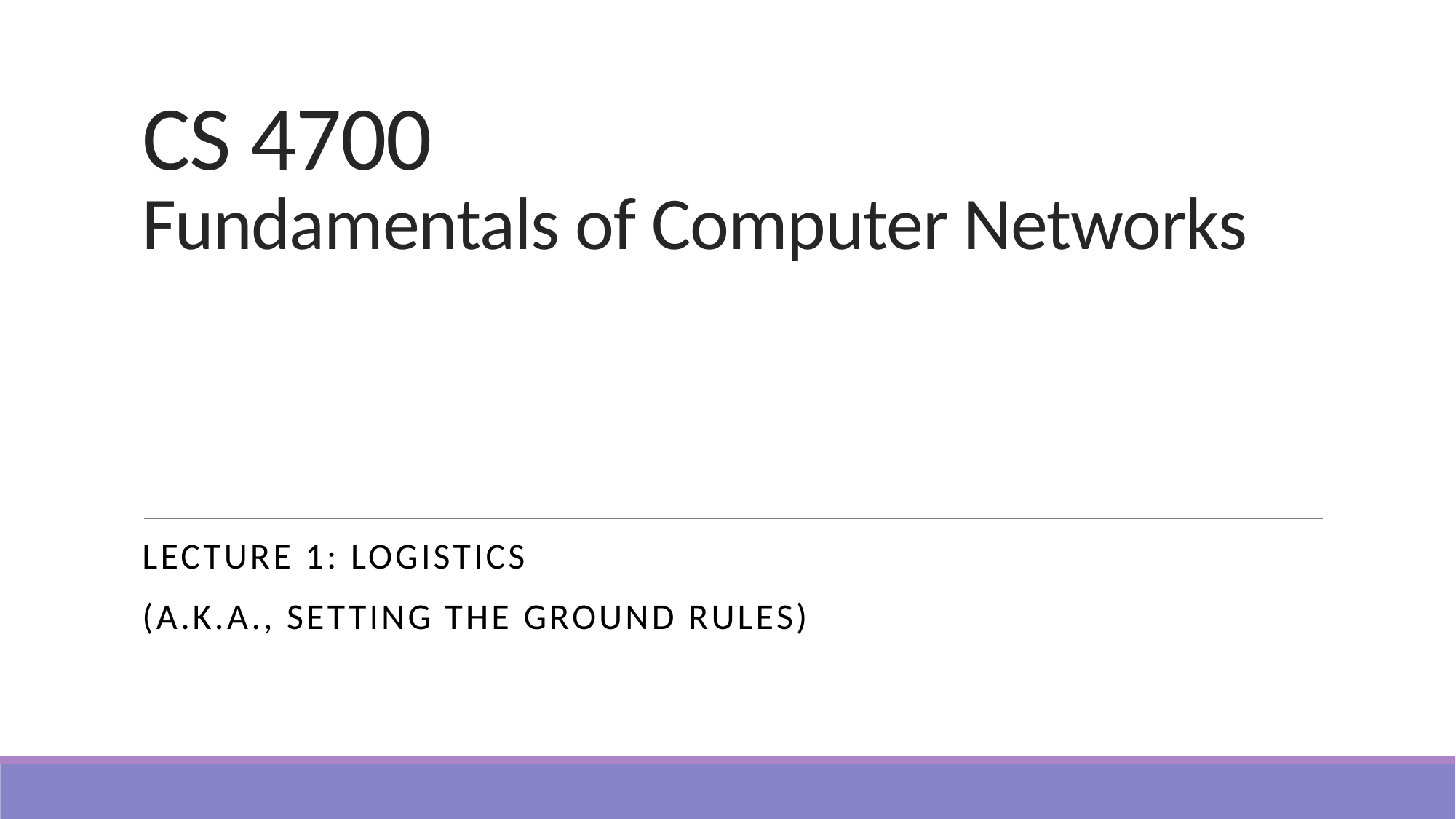

# CS 4700 Fundamentals of Computer Networks
Lecture 1: Logistics
(a.k.a., setting the ground rules)